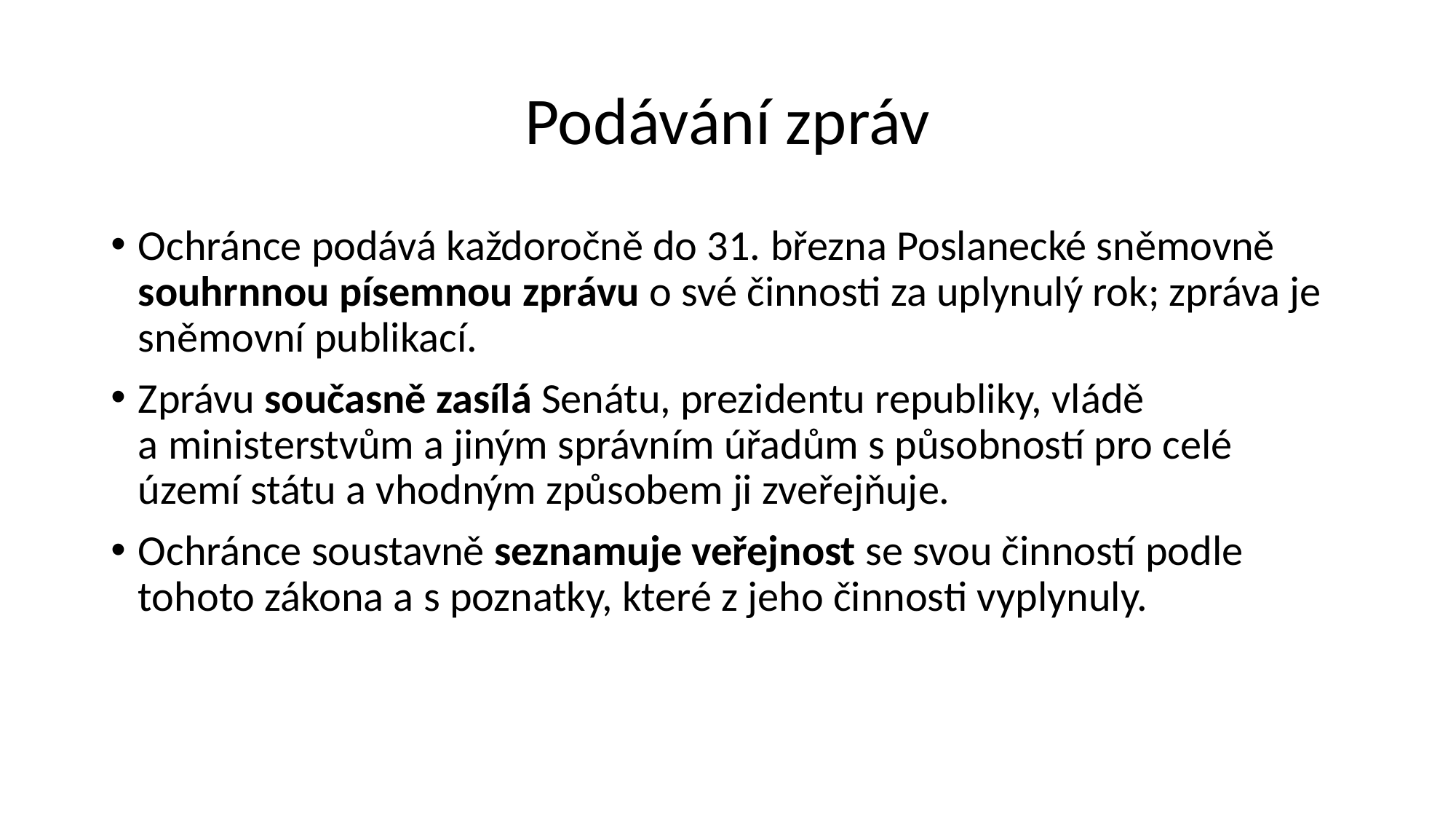

# Podávání zpráv
Ochránce podává každoročně do 31. března Poslanecké sněmovně souhrnnou písemnou zprávu o své činnosti za uplynulý rok; zpráva je sněmovní publikací.
Zprávu současně zasílá Senátu, prezidentu republiky, vládě a ministerstvům a jiným správním úřadům s působností pro celé území státu a vhodným způsobem ji zveřejňuje.
Ochránce soustavně seznamuje veřejnost se svou činností podle tohoto zákona a s poznatky, které z jeho činnosti vyplynuly.